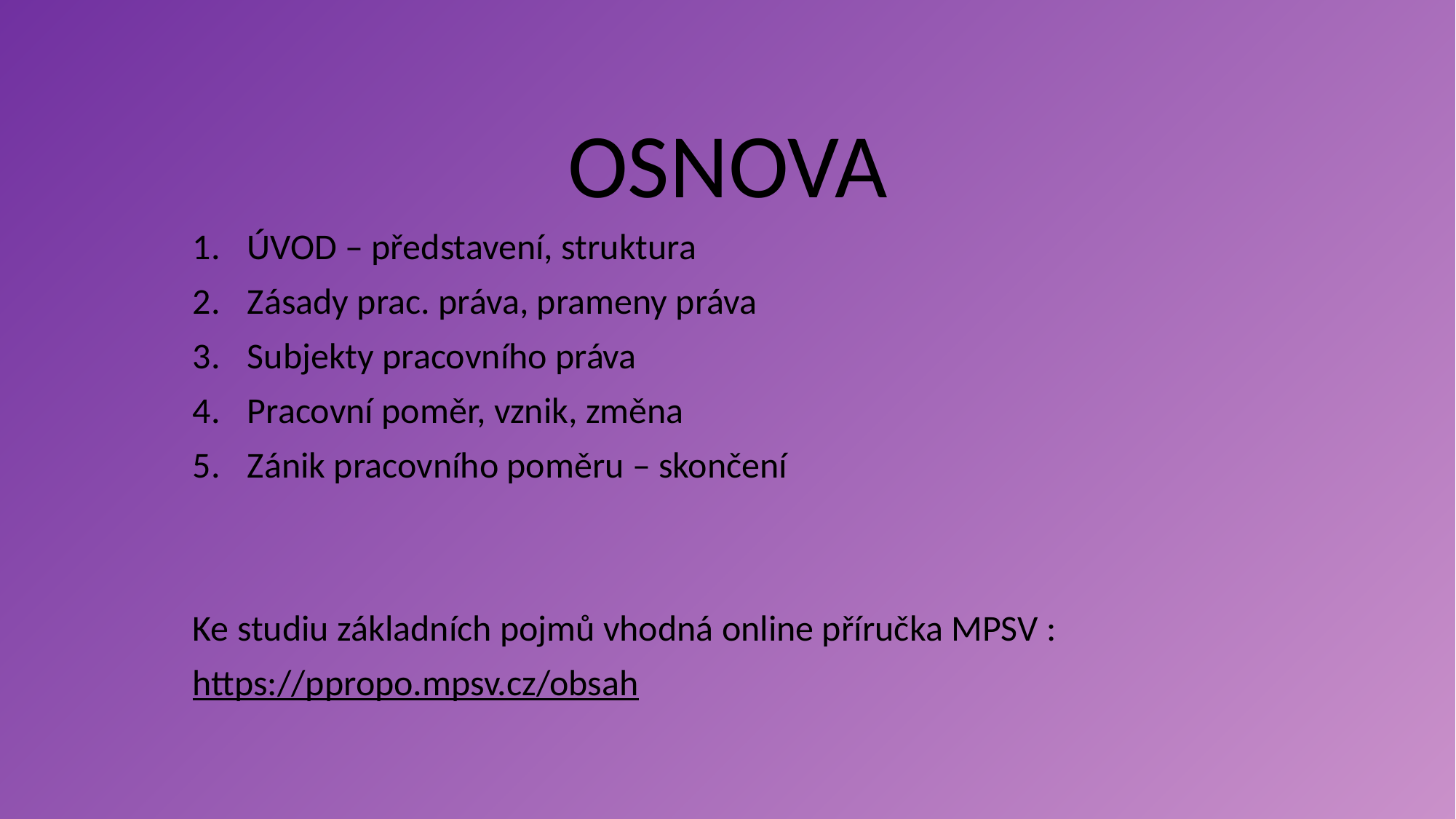

# OSNOVA
ÚVOD – představení, struktura
Zásady prac. práva, prameny práva
Subjekty pracovního práva
Pracovní poměr, vznik, změna
Zánik pracovního poměru – skončení

Ke studiu základních pojmů vhodná online příručka MPSV :
https://ppropo.mpsv.cz/obsah